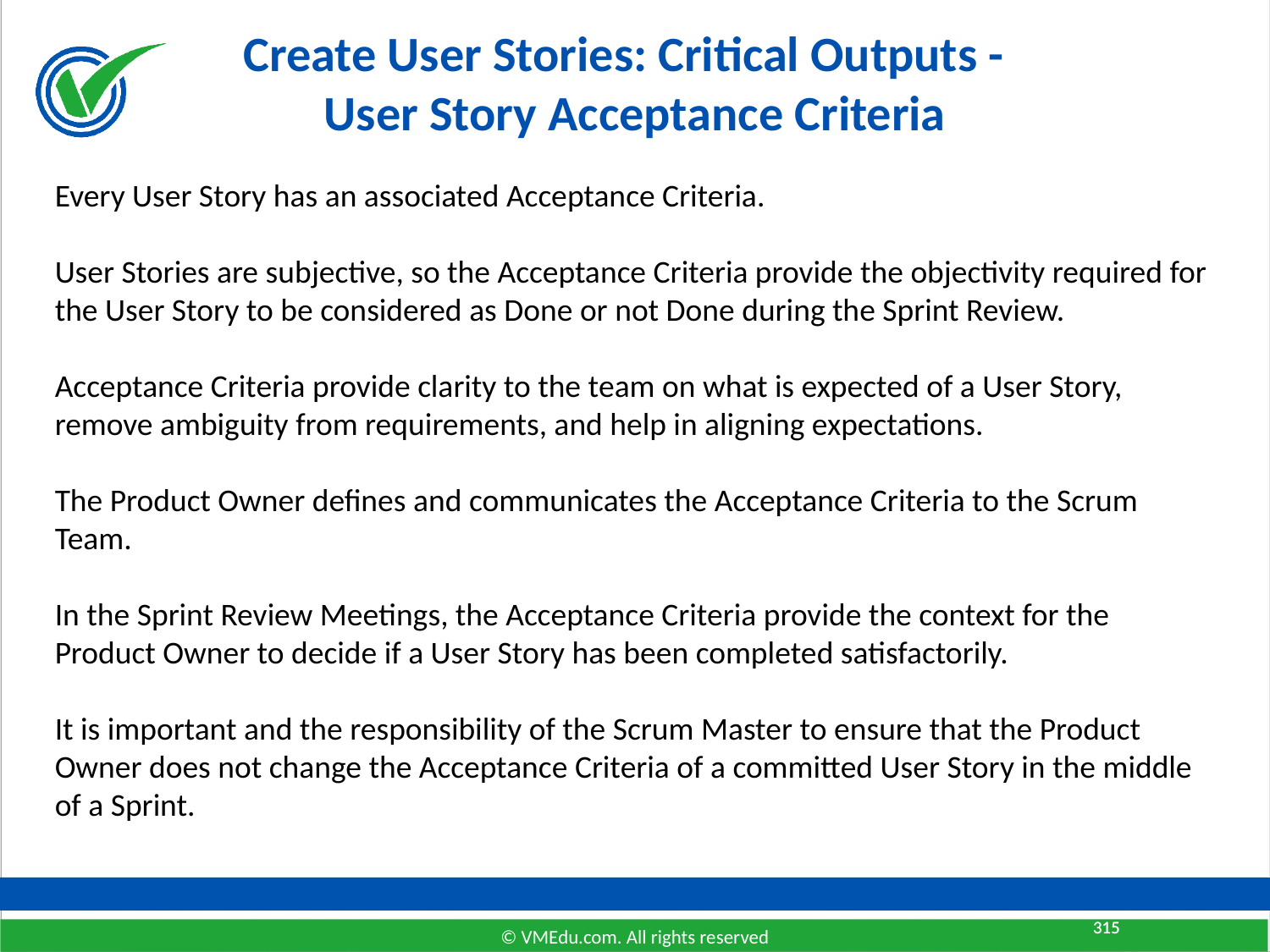

# Create User Stories: Critical Outputs - User Story Acceptance Criteria
Every User Story has an associated Acceptance Criteria.

User Stories are subjective, so the Acceptance Criteria provide the objectivity required for the User Story to be considered as Done or not Done during the Sprint Review.

Acceptance Criteria provide clarity to the team on what is expected of a User Story, remove ambiguity from requirements, and help in aligning expectations.

The Product Owner defines and communicates the Acceptance Criteria to the Scrum Team.

In the Sprint Review Meetings, the Acceptance Criteria provide the context for the Product Owner to decide if a User Story has been completed satisfactorily.

It is important and the responsibility of the Scrum Master to ensure that the Product Owner does not change the Acceptance Criteria of a committed User Story in the middle of a Sprint.
315